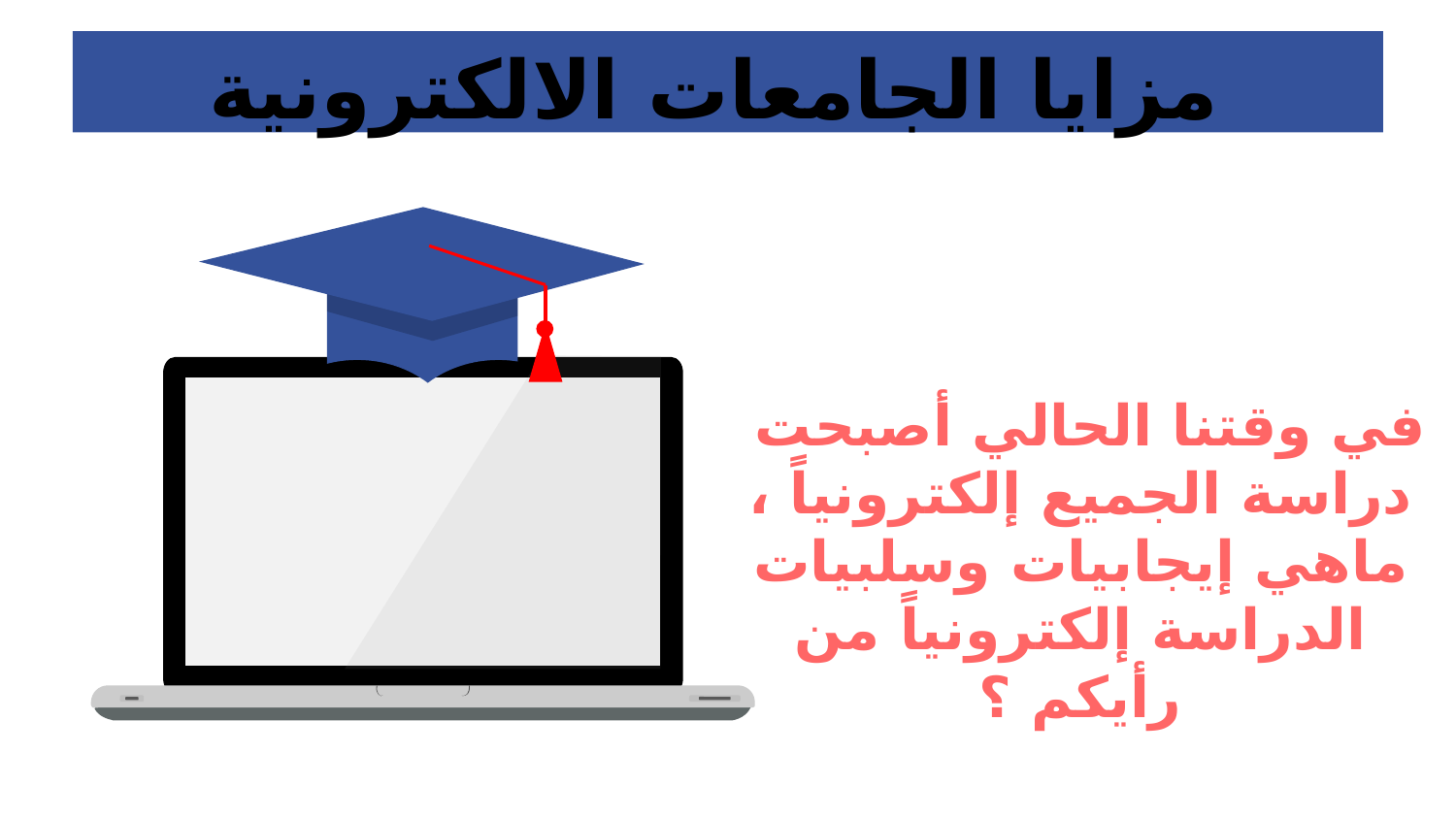

مزايا الجامعات الالكترونية

 في وقتنا الحالي أصبحت دراسة الجميع إلكترونياً ، ماهي إيجابيات وسلبيات الدراسة إلكترونياً من رأيكم ؟